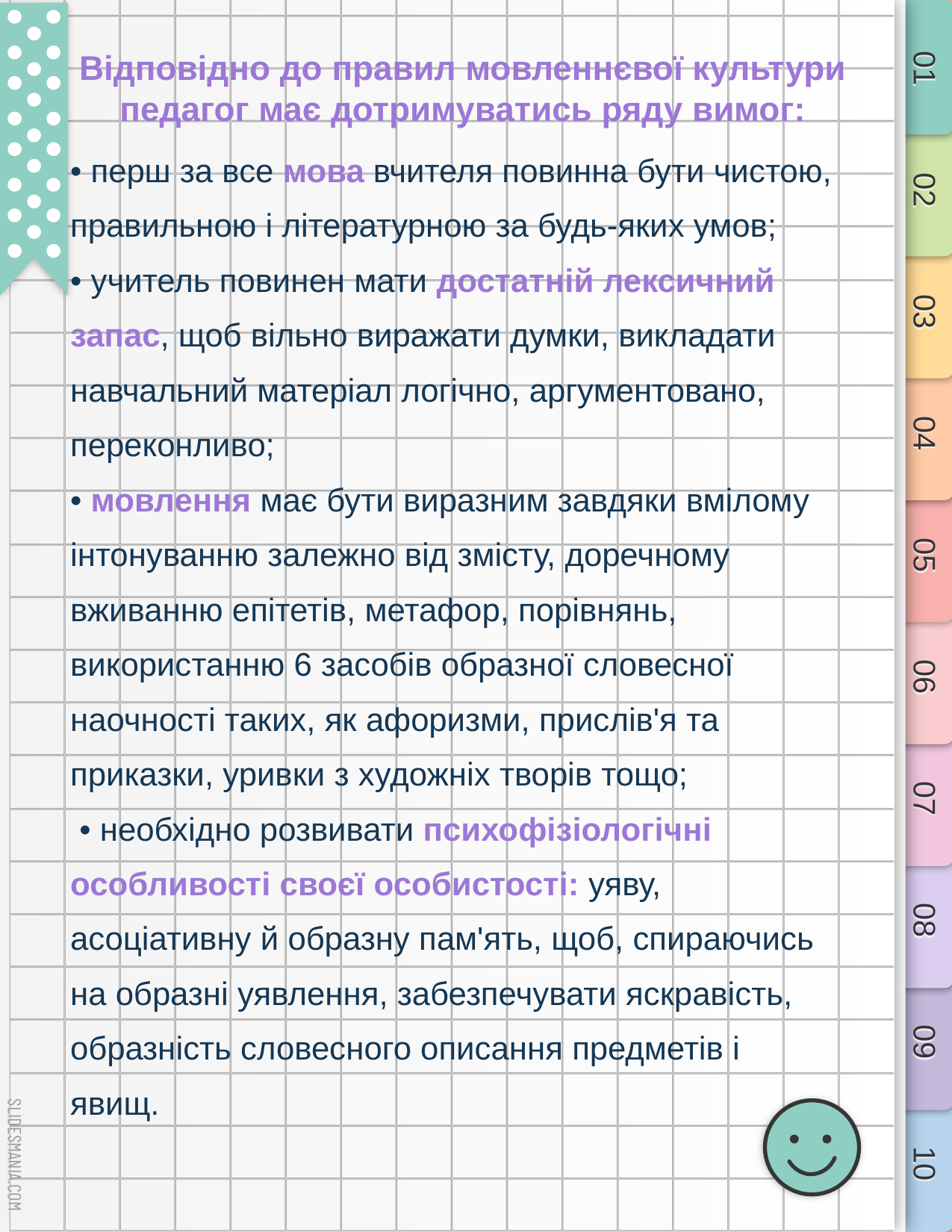

# Відповідно до правил мовленнєвої культури педагог має дотримуватись ряду вимог:
• перш за все мова вчителя повинна бути чистою, правильною і літературною за будь-яких умов;
• учитель повинен мати достатній лексичний запас, щоб вільно виражати думки, викладати навчальний матеріал логічно, аргументовано, переконливо;
• мовлення має бути виразним завдяки вмілому інтонуванню залежно від змісту, доречному вживанню епітетів, метафор, порівнянь, використанню 6 засобів образної словесної наочності таких, як афоризми, прислів'я та приказки, уривки з художніх творів тощо;
 • необхідно розвивати психофізіологічні особливості своєї особистості: уяву, асоціативну й образну пам'ять, щоб, спираючись на образні уявлення, забезпечувати яскравість, образність словесного описання предметів і явищ.